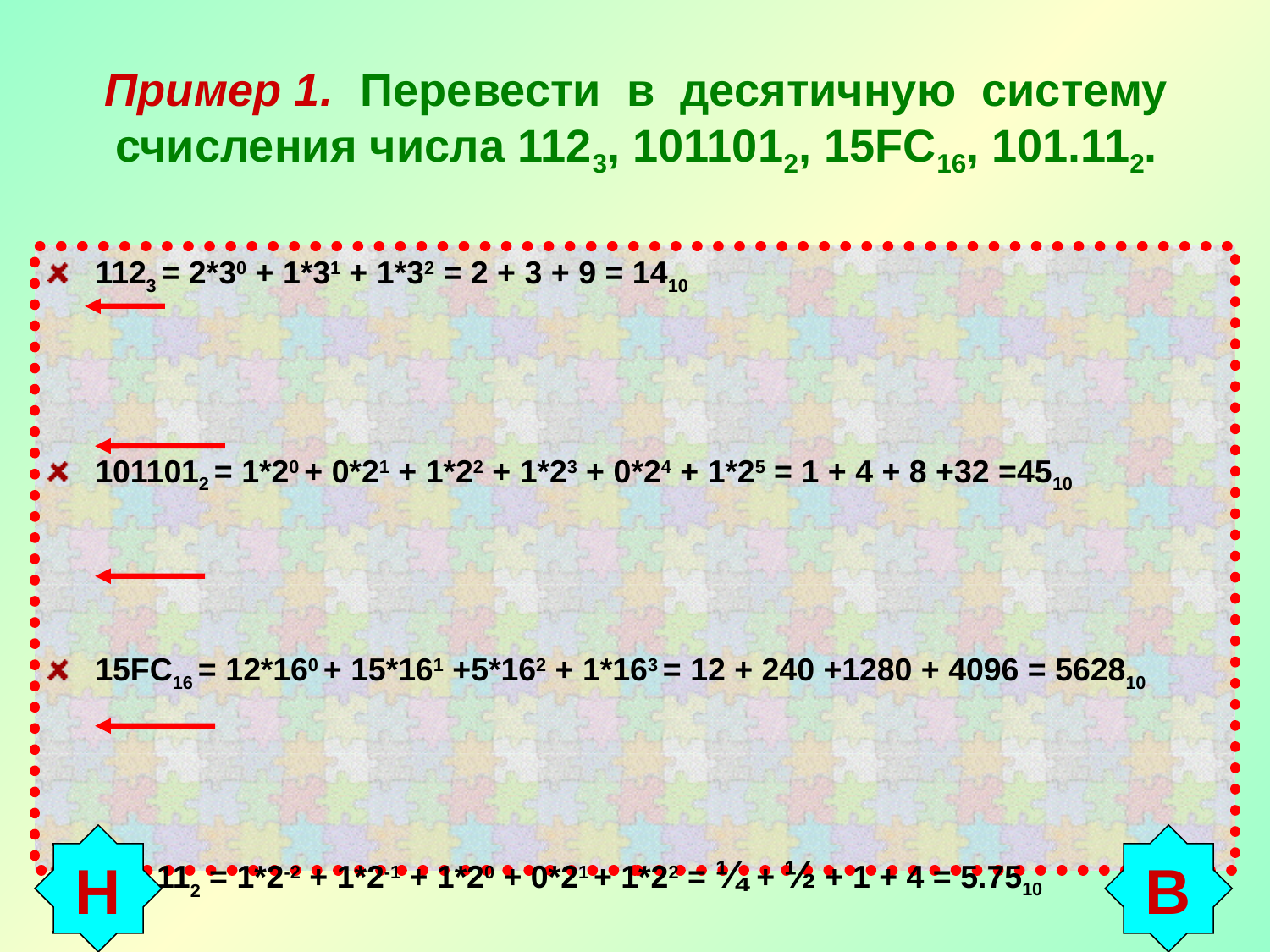

# Пример 1.  Перевести  в  десятичную  систему счисления числа 1123, 1011012, 15FC16, 101.112.
1123 = 2*30 + 1*31 + 1*32 = 2 + 3 + 9 = 1410

1011012 = 1*20 + 0*21 + 1*22 + 1*23 + 0*24 + 1*25 = 1 + 4 + 8 +32 =4510

15FC16 = 12*160 + 15*161 +5*162 + 1*163 = 12 + 240 +1280 + 4096 = 562810

101.112 = 1*2-2 + 1*2-1 + 1*20 + 0*21 + 1*22 = ¼ + ½ + 1 + 4 = 5.7510

Н
В